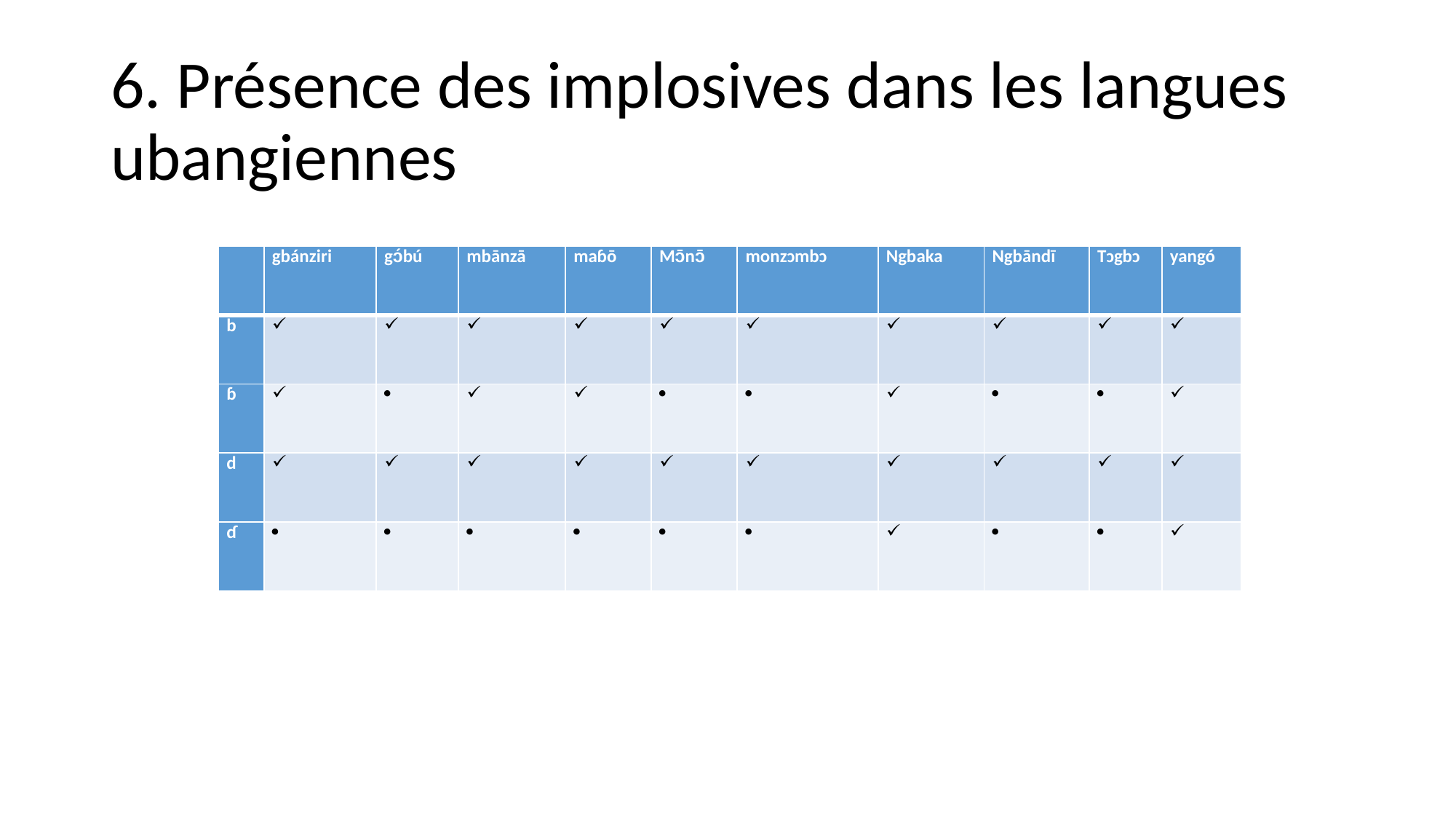

# 6. Présence des implosives dans les langues ubangiennes
|  | gbánziri | gɔ́bú | mbānzā | maɓō | Mɔ̄nɔ̄ | monzɔmbɔ | Ngbaka | Ngbāndī | Tɔgbɔ | yangó |
| --- | --- | --- | --- | --- | --- | --- | --- | --- | --- | --- |
| b |  |  |  |  |  |  |  |  |  |  |
| ɓ |  |  |  |  |  |  |  |  |  |  |
| d |  |  |  |  |  |  |  |  |  |  |
| ɗ |  |  |  |  |  |  |  |  |  |  |